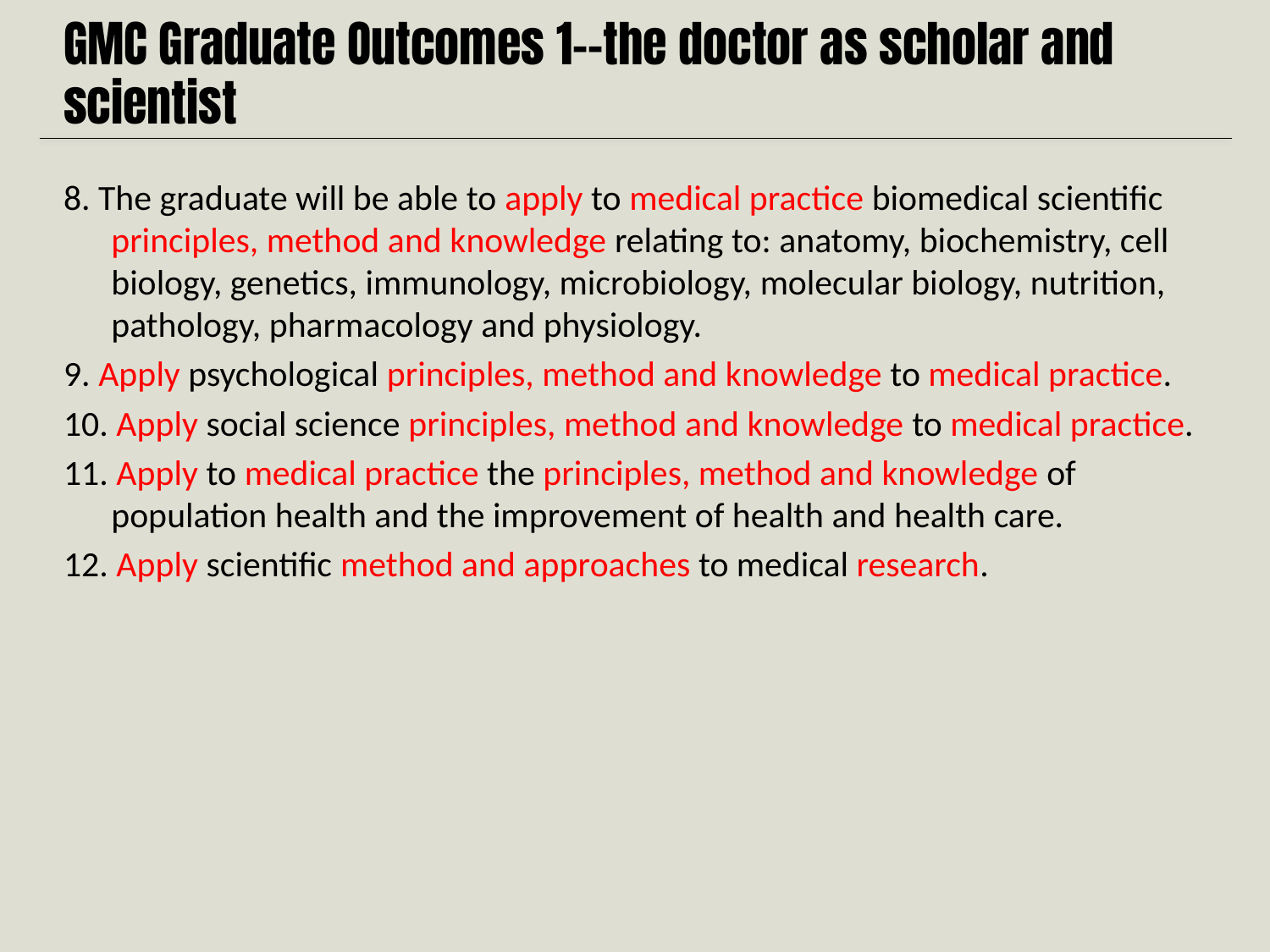

# GMC Graduate Outcomes 1--the doctor as scholar and scientist
8. The graduate will be able to apply to medical practice biomedical scientific principles, method and knowledge relating to: anatomy, biochemistry, cell biology, genetics, immunology, microbiology, molecular biology, nutrition, pathology, pharmacology and physiology.
9. Apply psychological principles, method and knowledge to medical practice.
10. Apply social science principles, method and knowledge to medical practice.
11. Apply to medical practice the principles, method and knowledge of population health and the improvement of health and health care.
12. Apply scientific method and approaches to medical research.